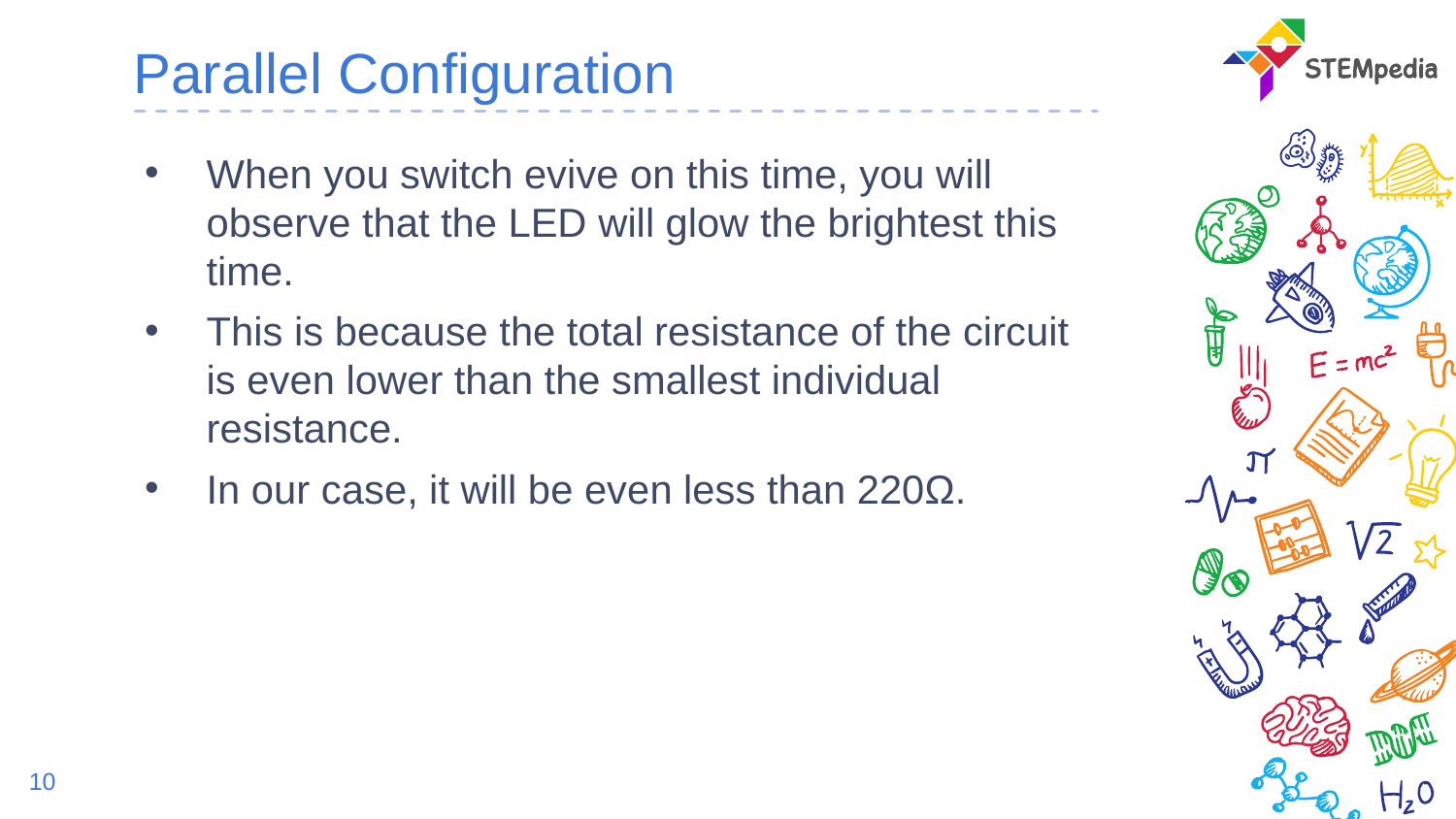

# Parallel Configuration
When you switch evive on this time, you will observe that the LED will glow the brightest this time.
This is because the total resistance of the circuit is even lower than the smallest individual resistance.
In our case, it will be even less than 220Ω.
10